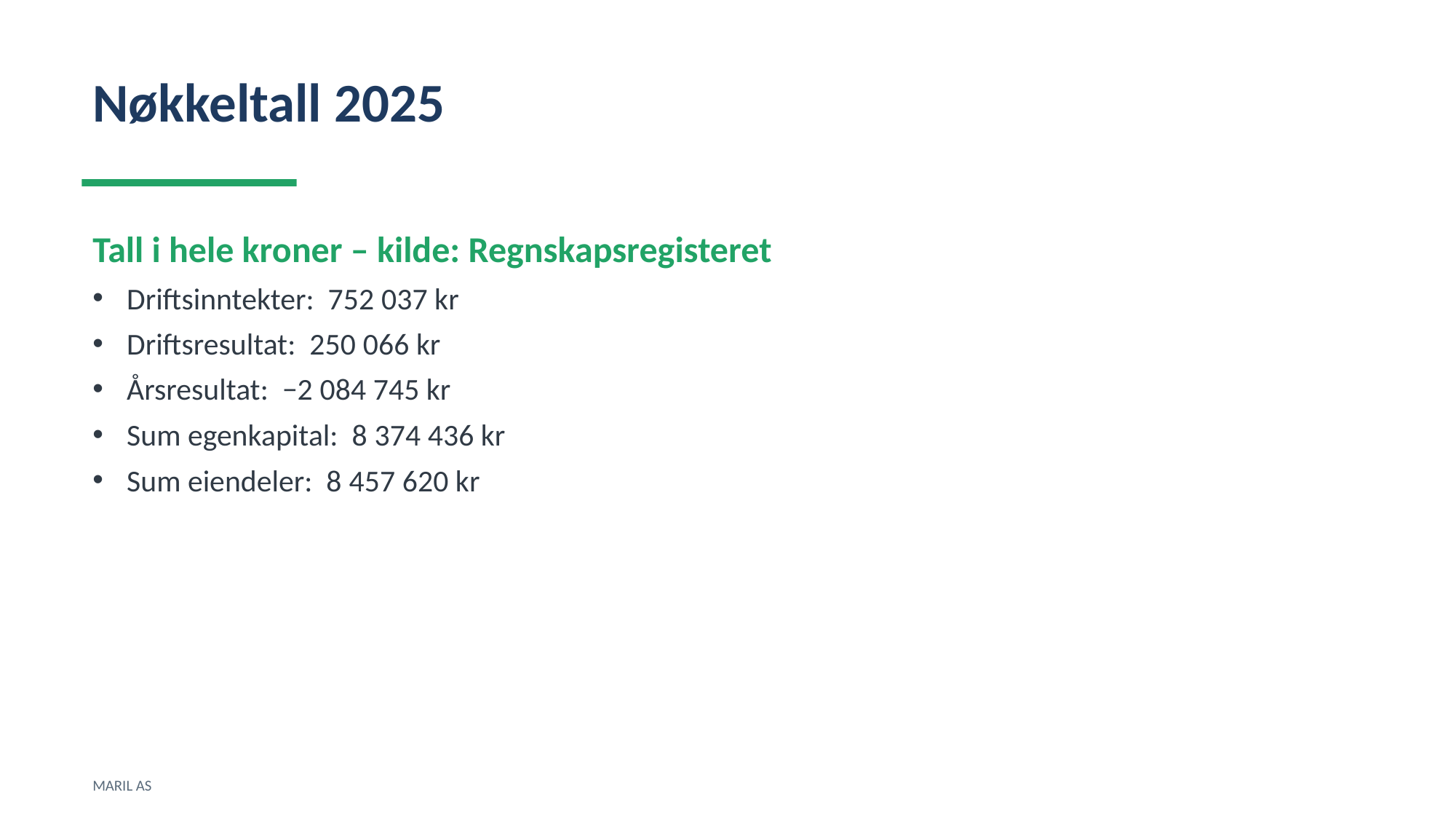

Nøkkeltall 2025

Tall i hele kroner – kilde: Regnskapsregisteret
Driftsinntekter:  752 037 kr
Driftsresultat:  250 066 kr
Årsresultat:  −2 084 745 kr
Sum egenkapital:  8 374 436 kr
Sum eiendeler:  8 457 620 kr
MARIL AS